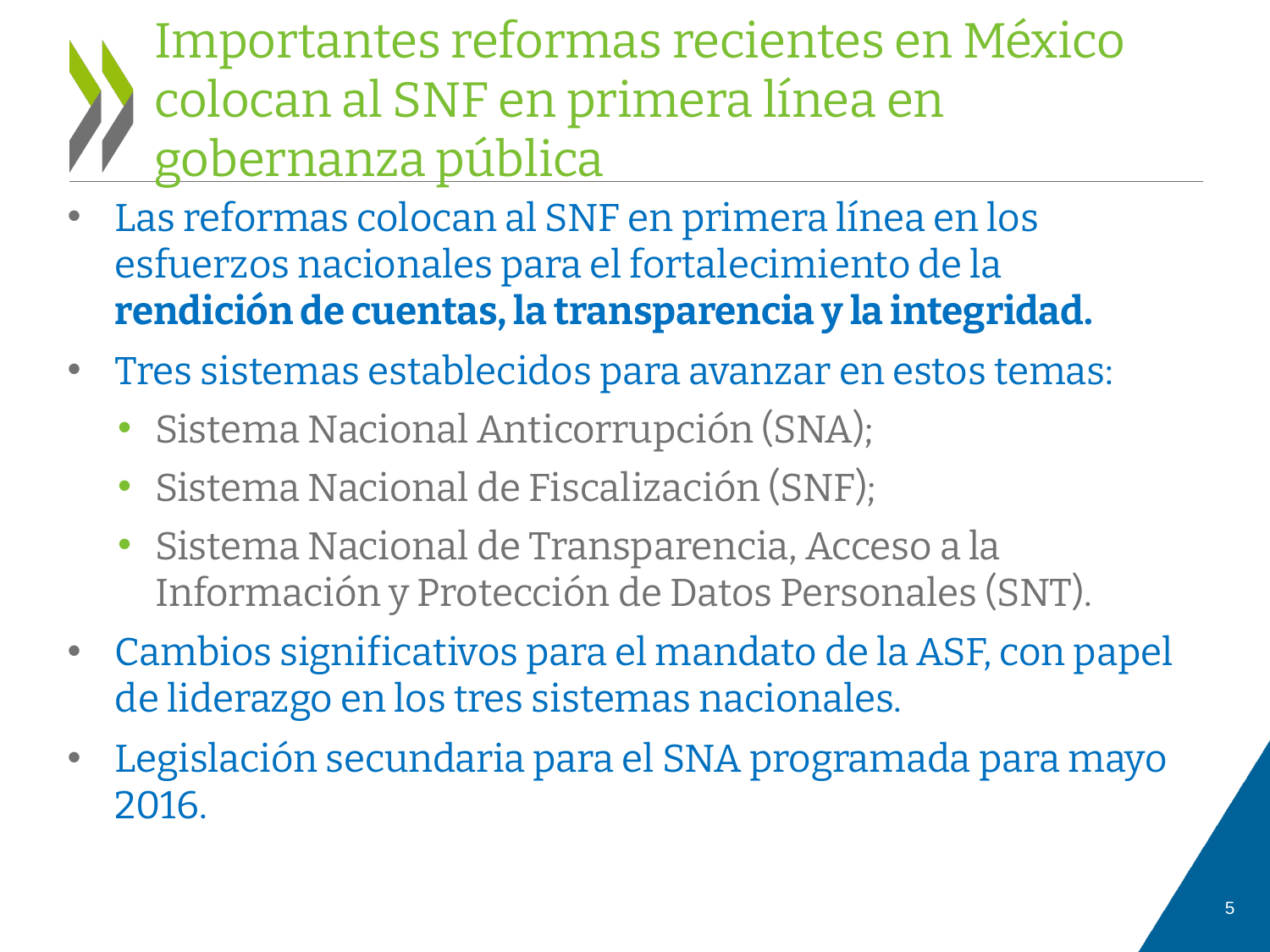

# Importantes reformas recientes en México colocan al SNF en primera línea en gobernanza pública
Las reformas colocan al SNF en primera línea en los esfuerzos nacionales para el fortalecimiento de la rendición de cuentas, la transparencia y la integridad.
Tres sistemas establecidos para avanzar en estos temas:
Sistema Nacional Anticorrupción (SNA);
Sistema Nacional de Fiscalización (SNF);
Sistema Nacional de Transparencia, Acceso a la Información y Protección de Datos Personales (SNT).
Cambios significativos para el mandato de la ASF, con papel de liderazgo en los tres sistemas nacionales.
Legislación secundaria para el SNA programada para mayo 2016.

5